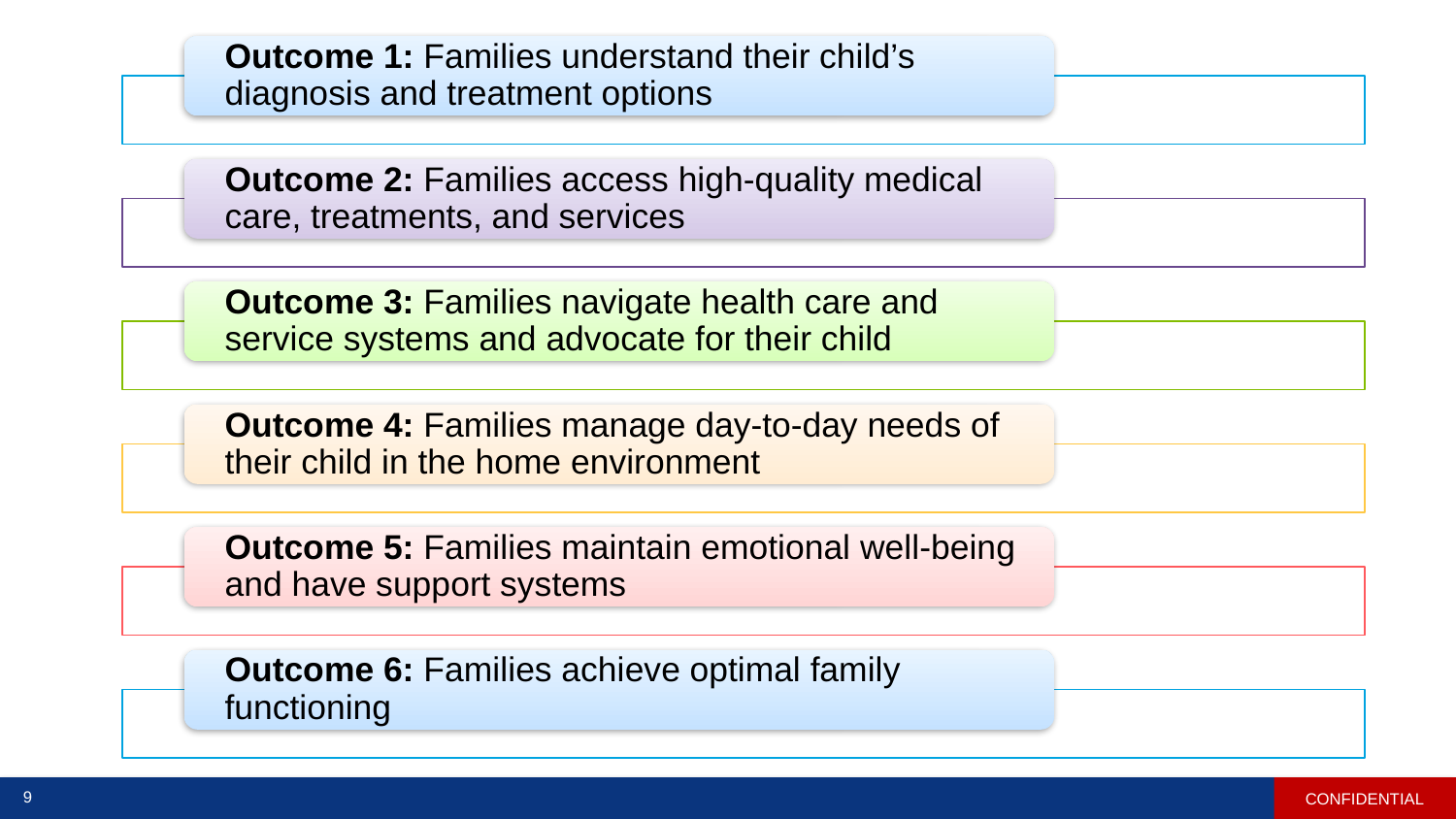

Outcome 1: Families understand their child’s diagnosis and treatment options
Outcome 2: Families access high-quality medical care, treatments, and services
Outcome 3: Families navigate health care and service systems and advocate for their child
Outcome 4: Families manage day-to-day needs of their child in the home environment
Outcome 5: Families maintain emotional well-being and have support systems
Outcome 6: Families achieve optimal family functioning
CONFIDENTIAL
9